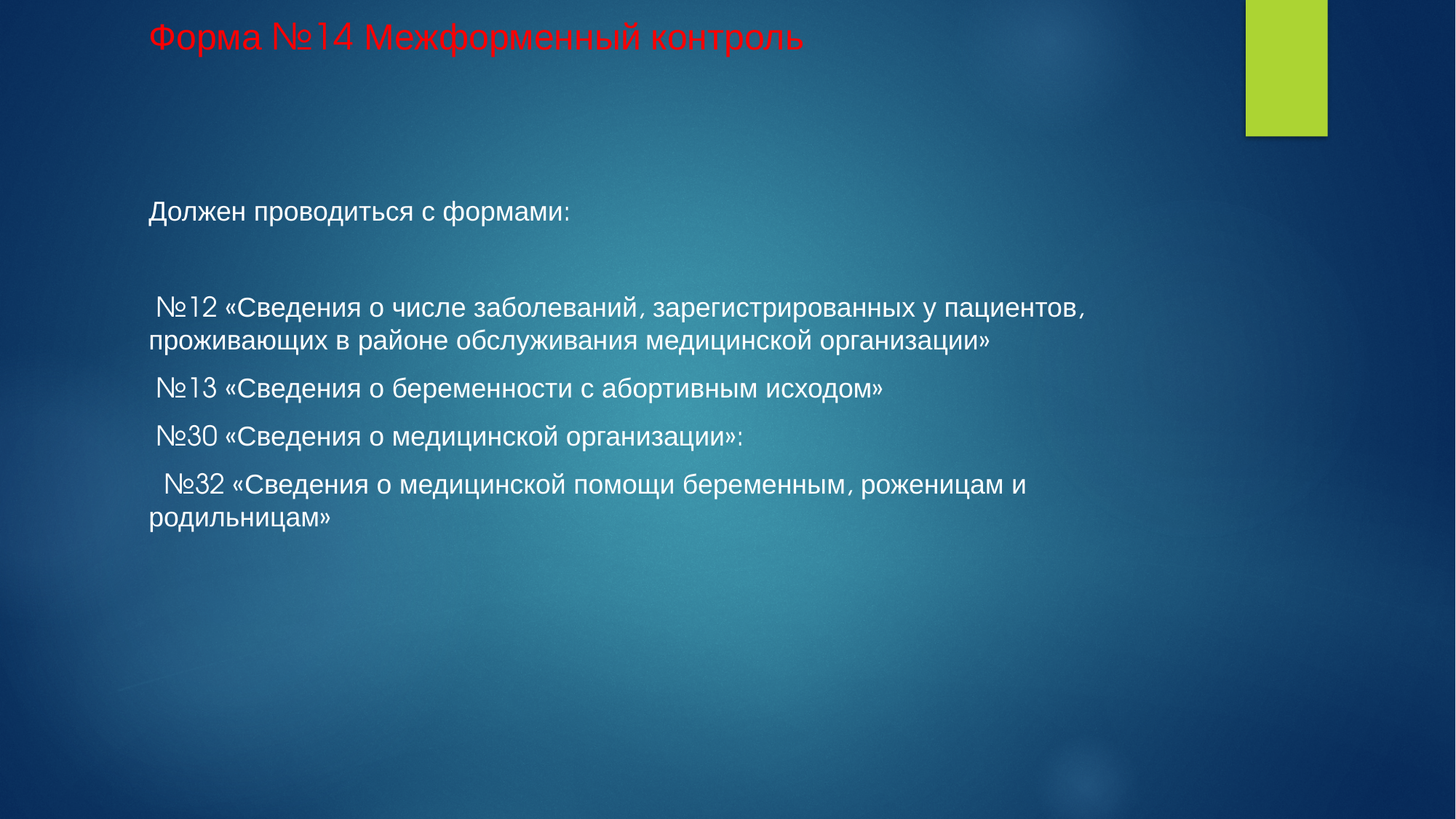

# Форма №14 Межформенный контроль
Должен проводиться с формами:

 №12 «Сведения о числе заболеваний, зарегистрированных у пациентов,   	проживающих в районе обслуживания медицинской организации»
 №13 «Сведения о беременности с абортивным исходом»
 №30 «Сведения о медицинской организации»:
  №32 «Сведения о медицинской помощи беременным, роженицам и 	родильницам»